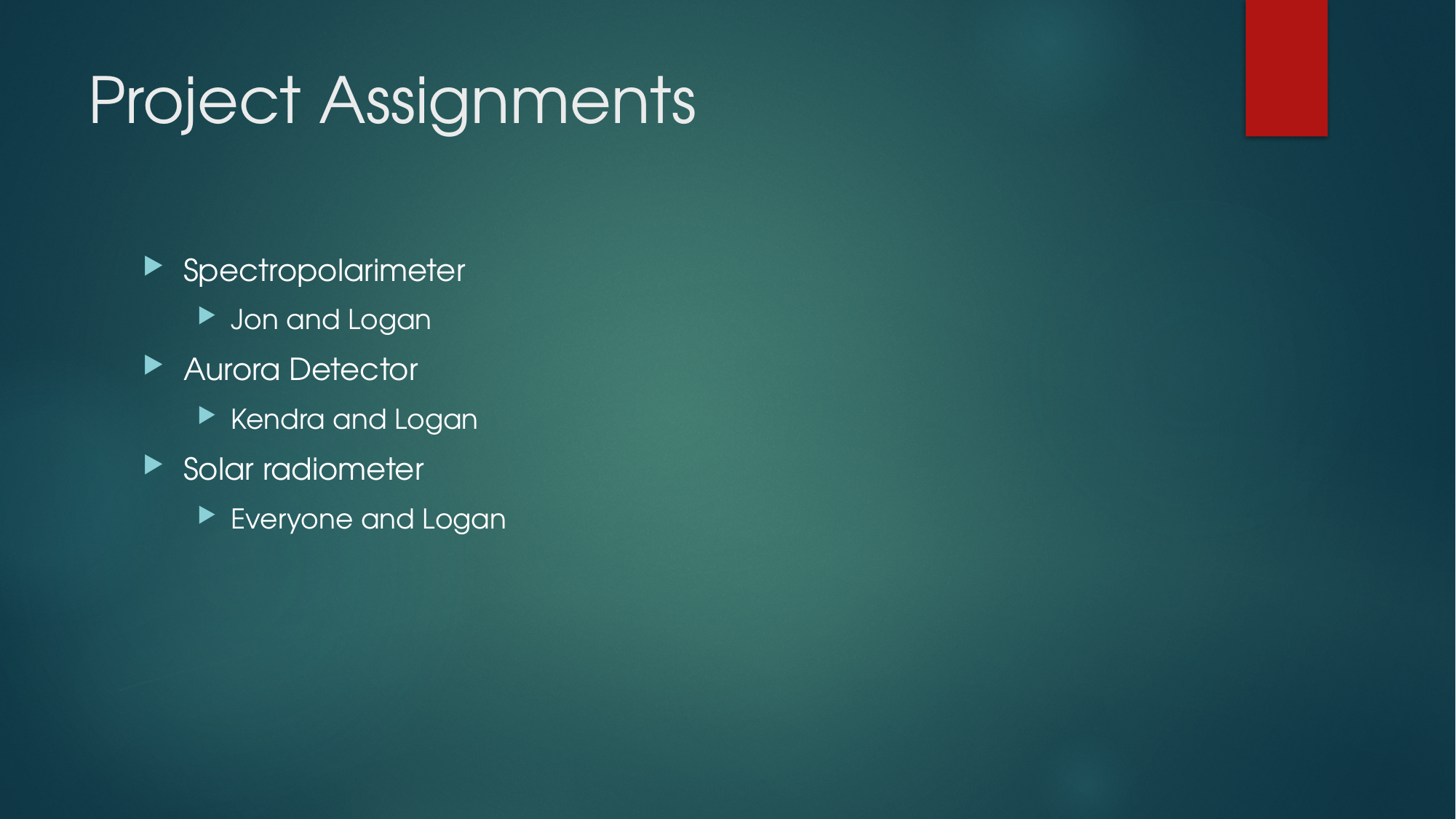

# Project Assignments
Spectropolarimeter
Jon and Logan
Aurora Detector
Kendra and Logan
Solar radiometer
Everyone and Logan